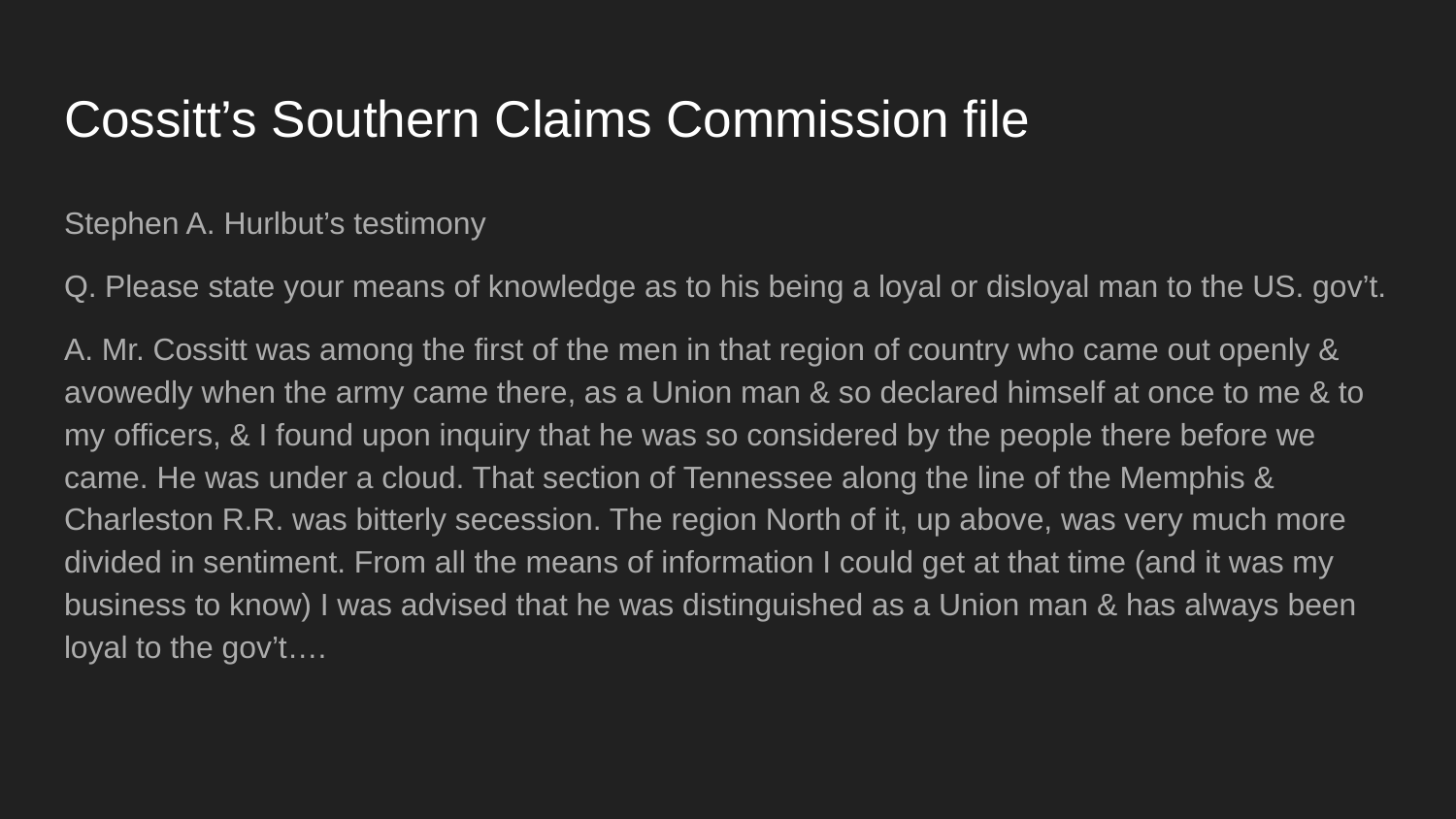

# Cossitt’s Southern Claims Commission file
Stephen A. Hurlbut’s testimony
Q. Please state your means of knowledge as to his being a loyal or disloyal man to the US. gov’t.
A. Mr. Cossitt was among the first of the men in that region of country who came out openly & avowedly when the army came there, as a Union man & so declared himself at once to me & to my officers, & I found upon inquiry that he was so considered by the people there before we came. He was under a cloud. That section of Tennessee along the line of the Memphis & Charleston R.R. was bitterly secession. The region North of it, up above, was very much more divided in sentiment. From all the means of information I could get at that time (and it was my business to know) I was advised that he was distinguished as a Union man & has always been loyal to the gov’t….